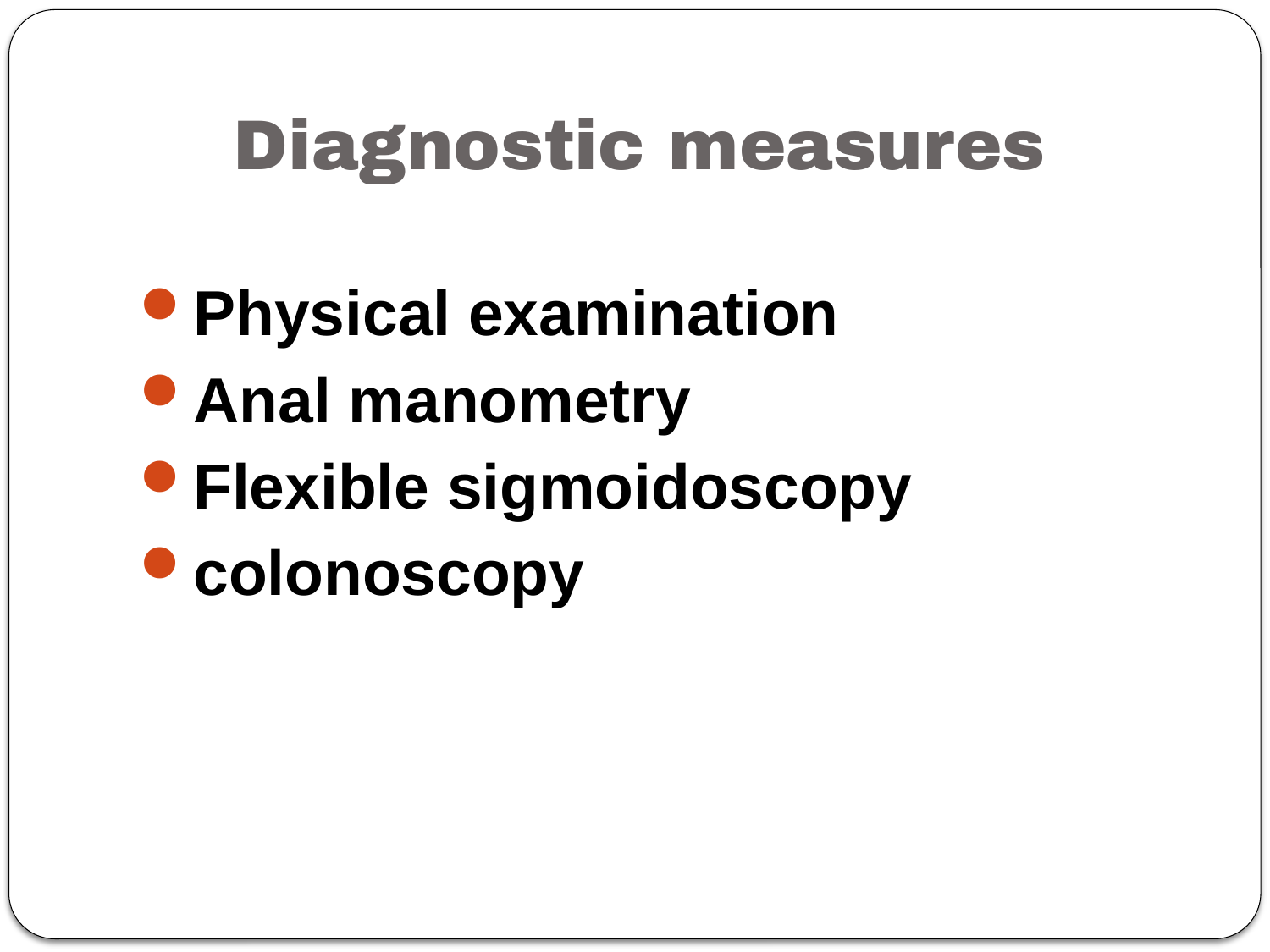

# Diagnostic measures

Physical examination
Anal manometry
Flexible sigmoidoscopy
colonoscopy